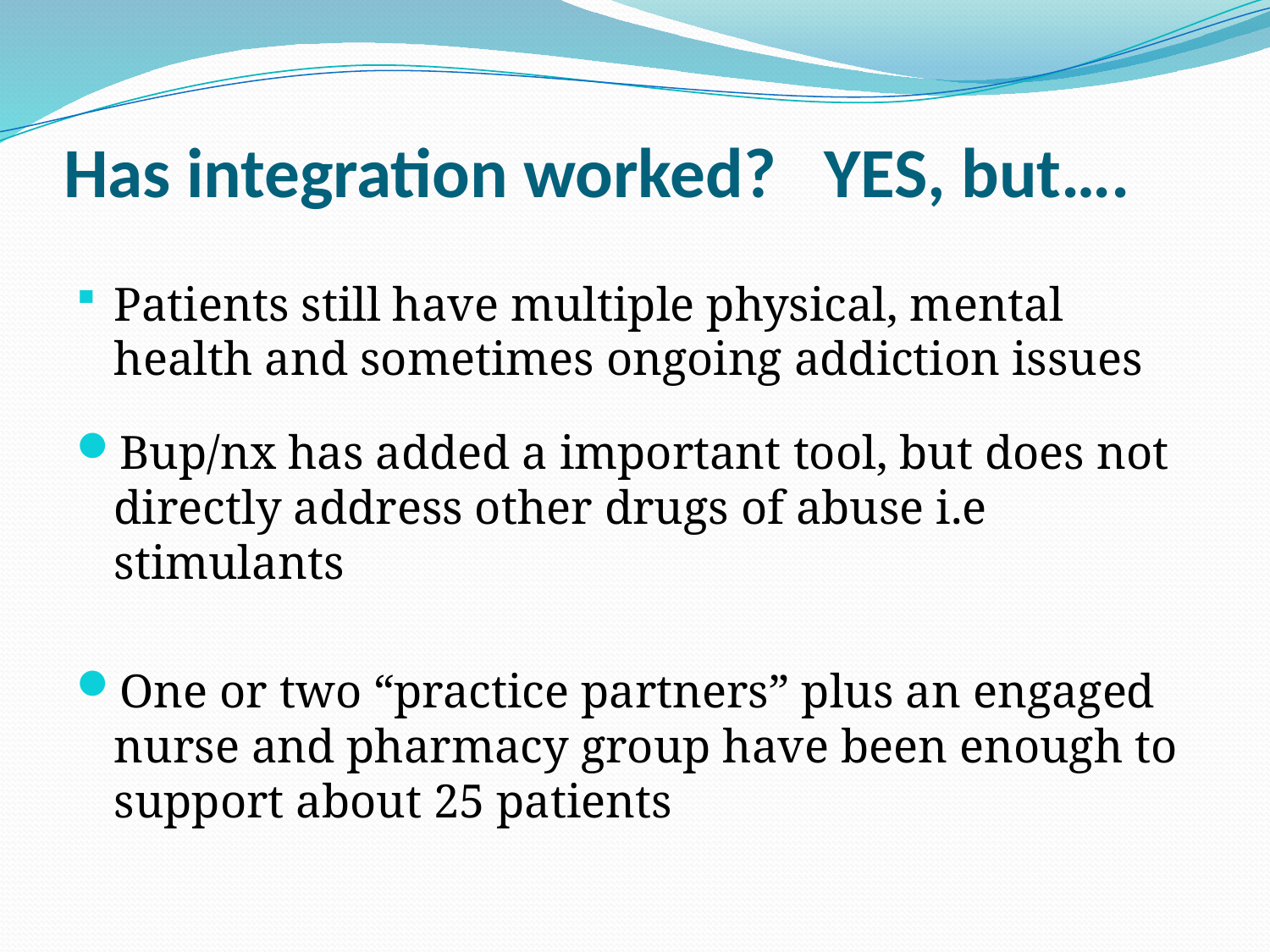

# Has integration worked?   YES, but….
Patients still have multiple physical, mental health and sometimes ongoing addiction issues

Bup/nx has added a important tool, but does not directly address other drugs of abuse i.e stimulants

One or two “practice partners” plus an engaged nurse and pharmacy group have been enough to support about 25 patients